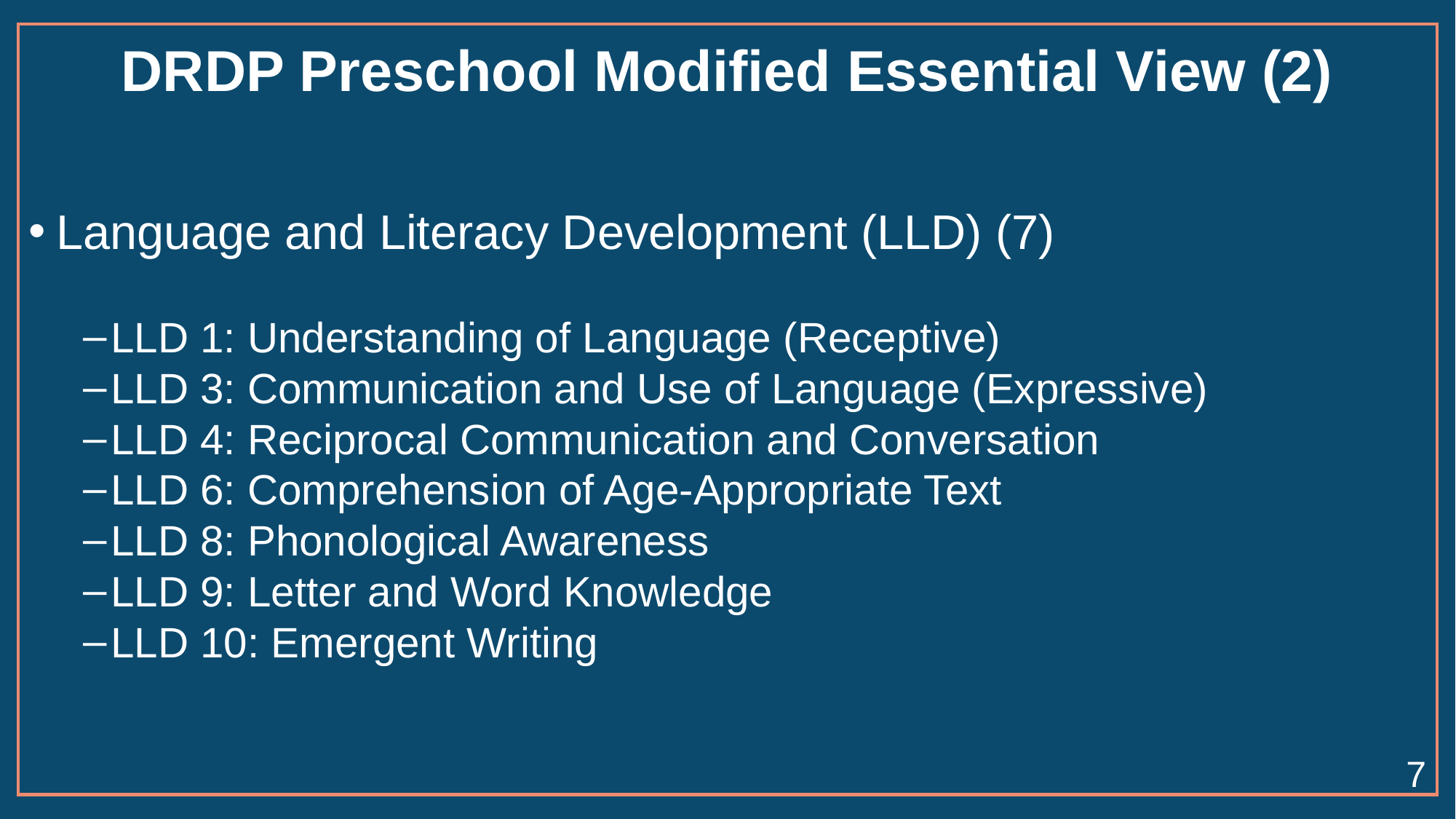

# DRDP Preschool Modified Essential View (2)

Language and Literacy Development (LLD) (7)

LLD 1: Understanding of Language (Receptive)
LLD 3: Communication and Use of Language (Expressive)
LLD 4: Reciprocal Communication and Conversation
LLD 6: Comprehension of Age-Appropriate Text
LLD 8: Phonological Awareness
LLD 9: Letter and Word Knowledge
LLD 10: Emergent Writing

7